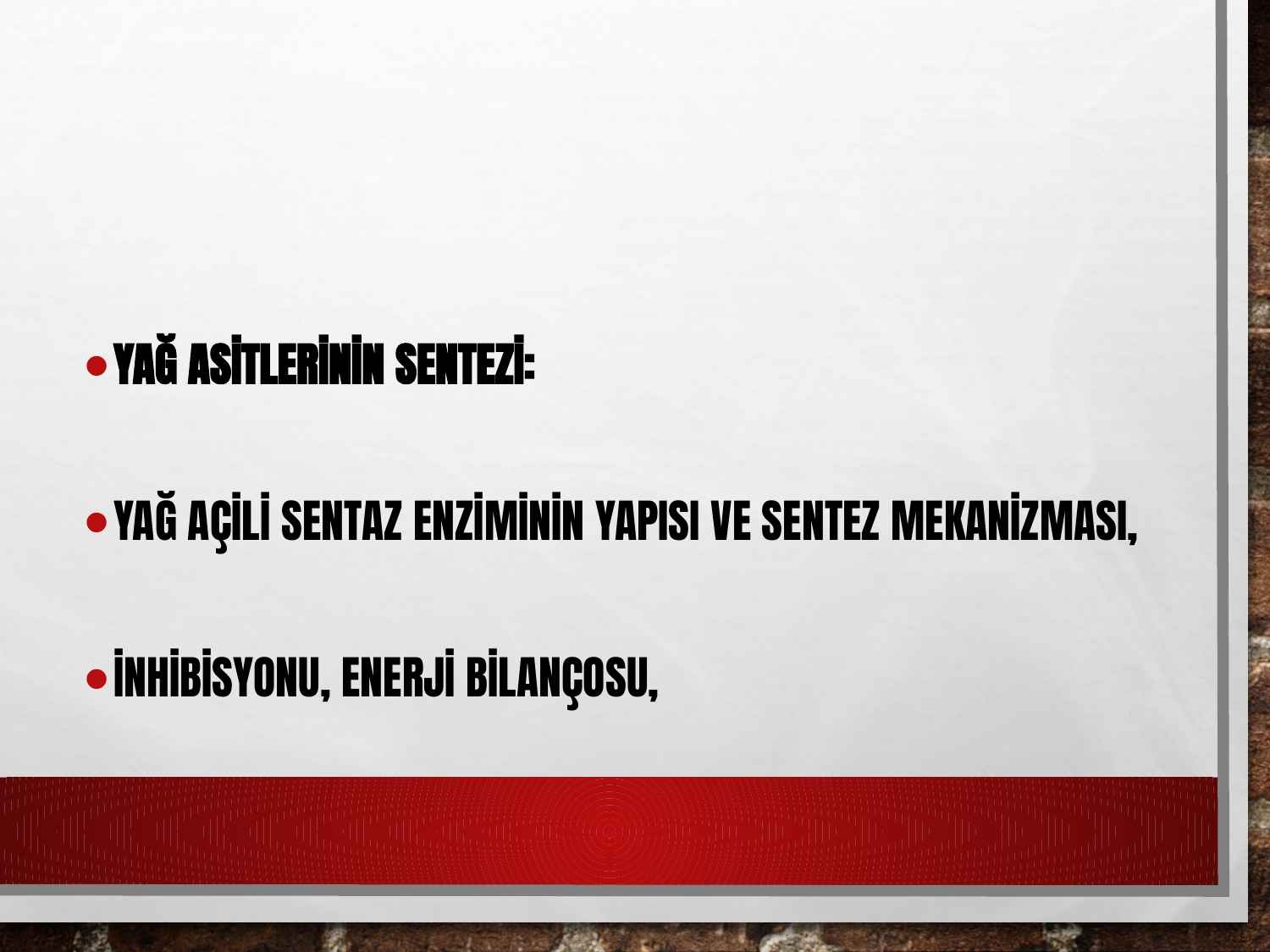

Yağ Asitlerinin Sentezi:

Yağ açili sentaz enziminin yapısı ve sentez mekanizması,

İnhibisyonu, enerji bilançosu,